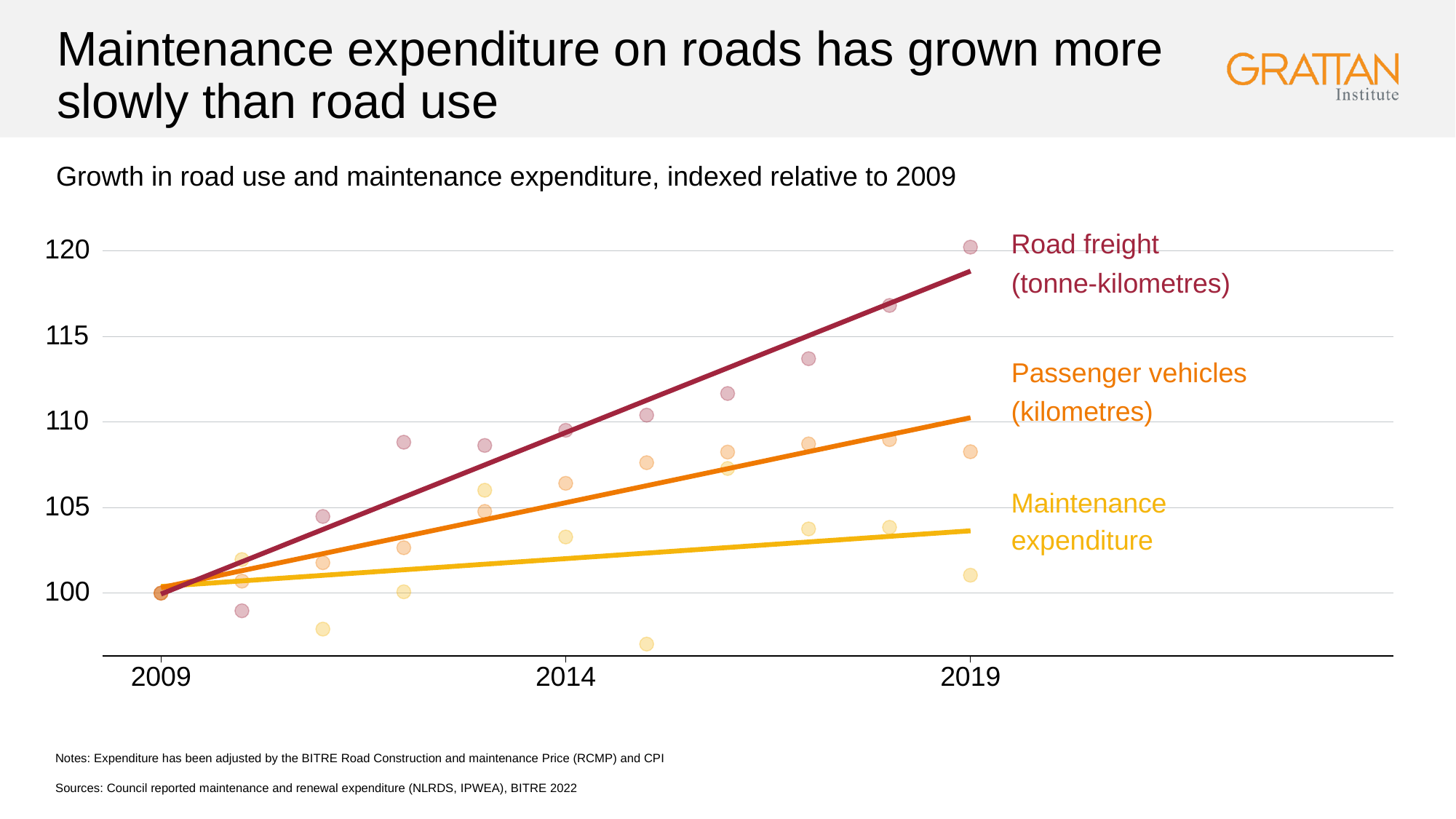

# Maintenance expenditure on roads has grown more slowly than road use
Growth in road use and maintenance expenditure, indexed relative to 2009

Road freight

120

(tonne-kilometres)

115

Passenger vehicles

(kilometres)

110

Maintenance
105

expenditure

100

2009
2014
2019
Notes: Expenditure has been adjusted by the BITRE Road Construction and maintenance Price (RCMP) and CPI
Sources: Council reported maintenance and renewal expenditure (NLRDS, IPWEA), BITRE 2022